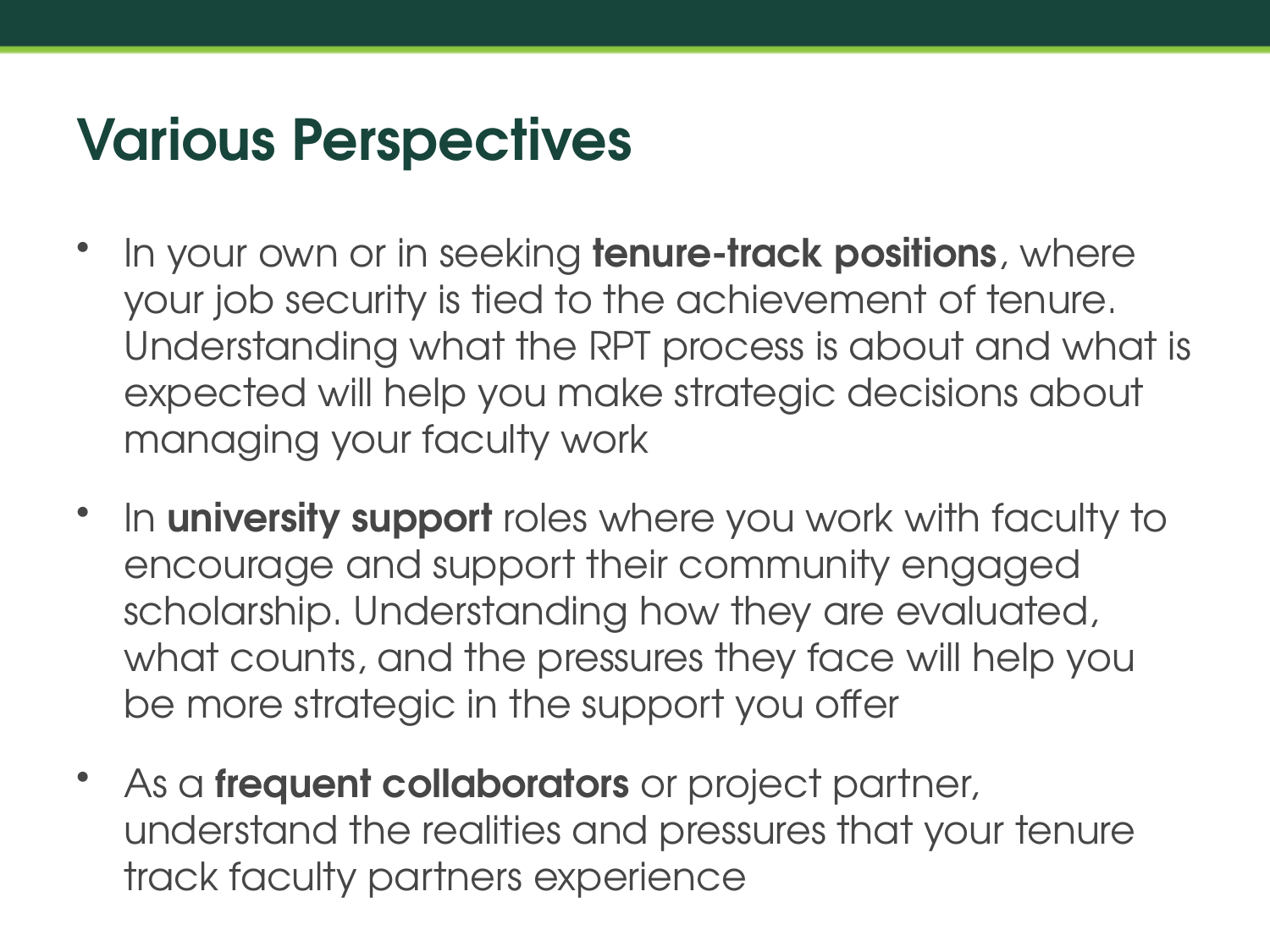

# Various Perspectives
In your own or in seeking tenure-track positions, where your job security is tied to the achievement of tenure. Understanding what the RPT process is about and what is expected will help you make strategic decisions about managing your faculty work

In university support roles where you work with faculty to encourage and support their community engaged scholarship. Understanding how they are evaluated, what counts, and the pressures they face will help you be more strategic in the support you offer

As a frequent collaborators or project partner, understand the realities and pressures that your tenure track faculty partners experience